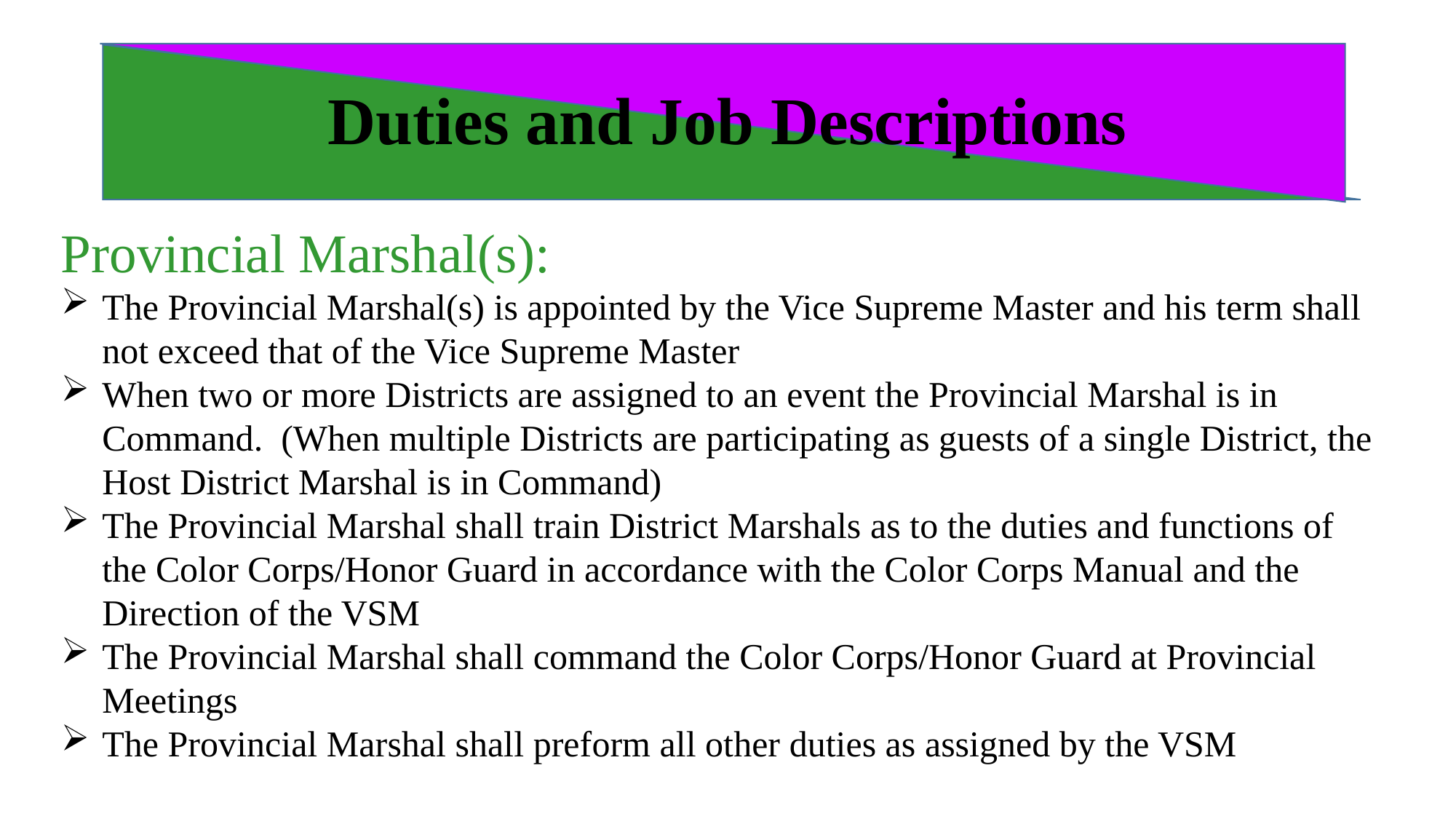

# Duties and Job Descriptions

Provincial Marshal(s):
The Provincial Marshal(s) is appointed by the Vice Supreme Master and his term shall not exceed that of the Vice Supreme Master
When two or more Districts are assigned to an event the Provincial Marshal is in Command.  (When multiple Districts are participating as guests of a single District, the Host District Marshal is in Command)
The Provincial Marshal shall train District Marshals as to the duties and functions of the Color Corps/Honor Guard in accordance with the Color Corps Manual and the Direction of the VSM
The Provincial Marshal shall command the Color Corps/Honor Guard at Provincial Meetings
The Provincial Marshal shall preform all other duties as assigned by the VSM